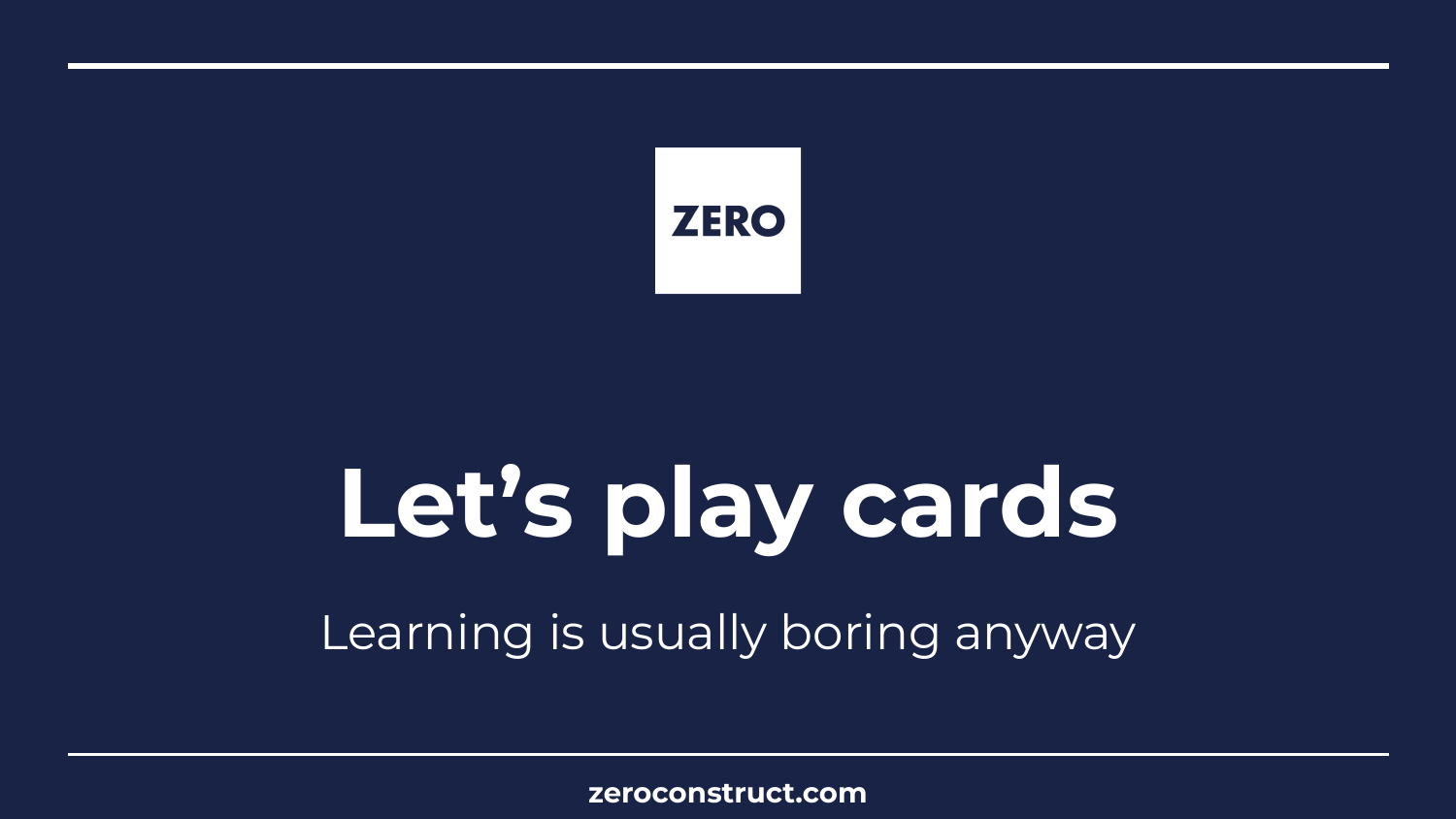

# Let’s play cards
Learning is usually boring anyway
zeroconstruct.com